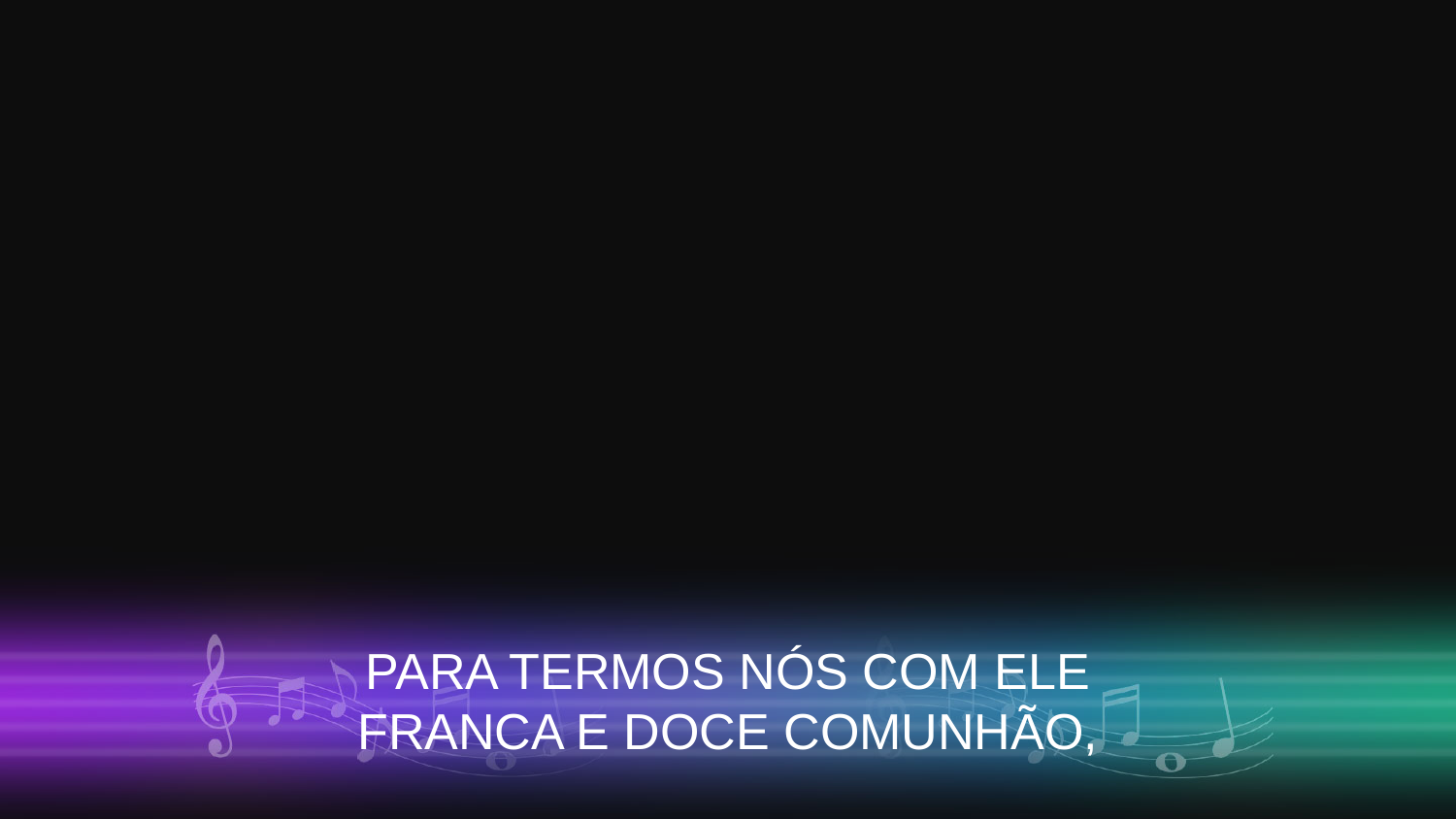

PARA TERMOS NÓS COM ELE
FRANCA E DOCE COMUNHÃO,